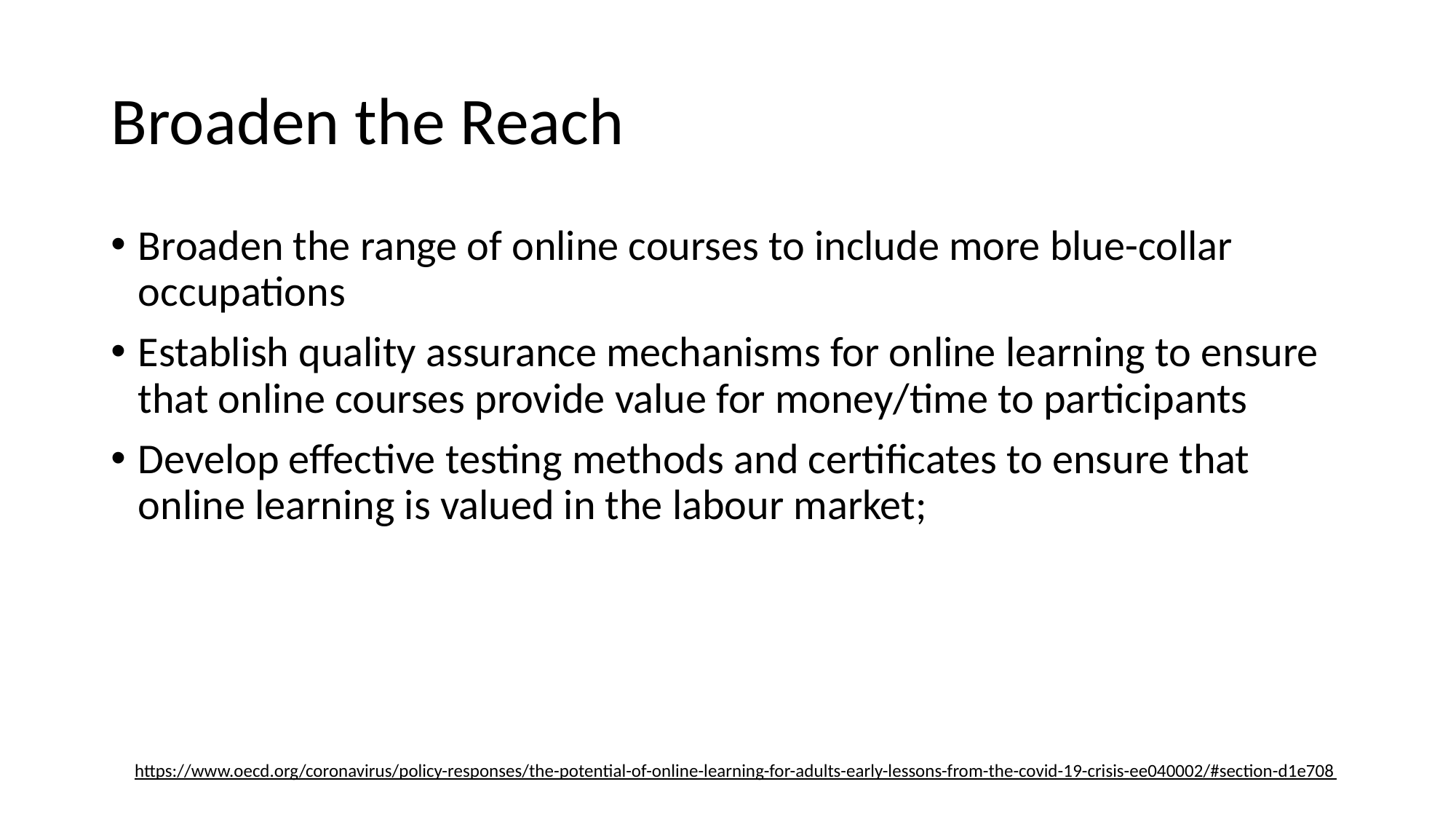

# Broaden the Reach
Broaden the range of online courses to include more blue-collar occupations
Establish quality assurance mechanisms for online learning to ensure that online courses provide value for money/time to participants
Develop effective testing methods and certificates to ensure that online learning is valued in the labour market;
https://www.oecd.org/coronavirus/policy-responses/the-potential-of-online-learning-for-adults-early-lessons-from-the-covid-19-crisis-ee040002/#section-d1e708